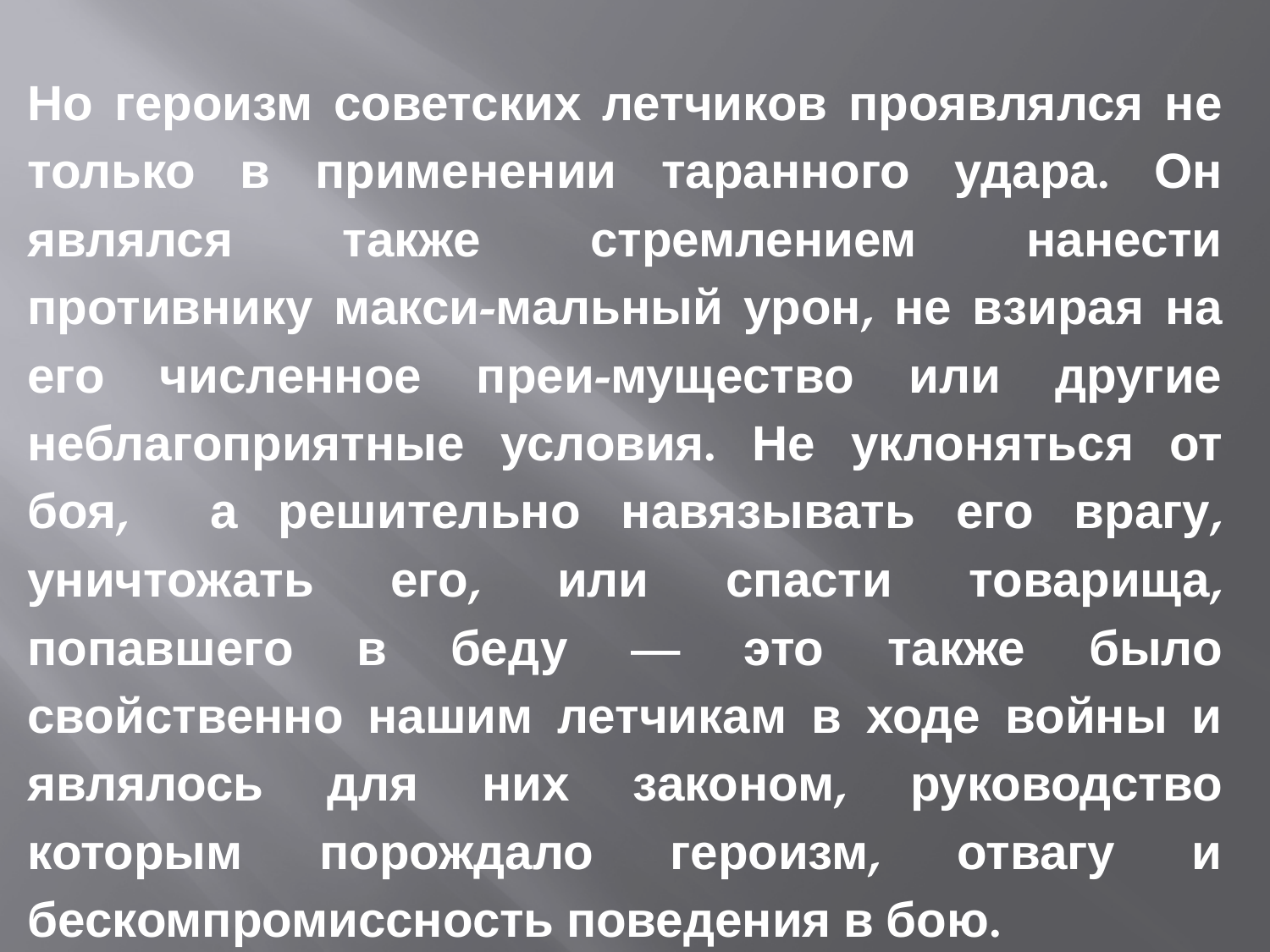

Но героизм советских летчиков проявлялся не только в применении таранного удара. Он являлся также стремлением нанести противнику макси-мальный урон, не взирая на его численное преи-мущество или другие неблагоприятные условия. Не уклоняться от боя,  а решительно навязывать его врагу, уничтожать его, или спасти товарища, попавшего в беду — это также было свойственно нашим летчикам в ходе войны и являлось для них законом, руководство которым порождало героизм, отвагу и бескомпромиссность поведения в бою.